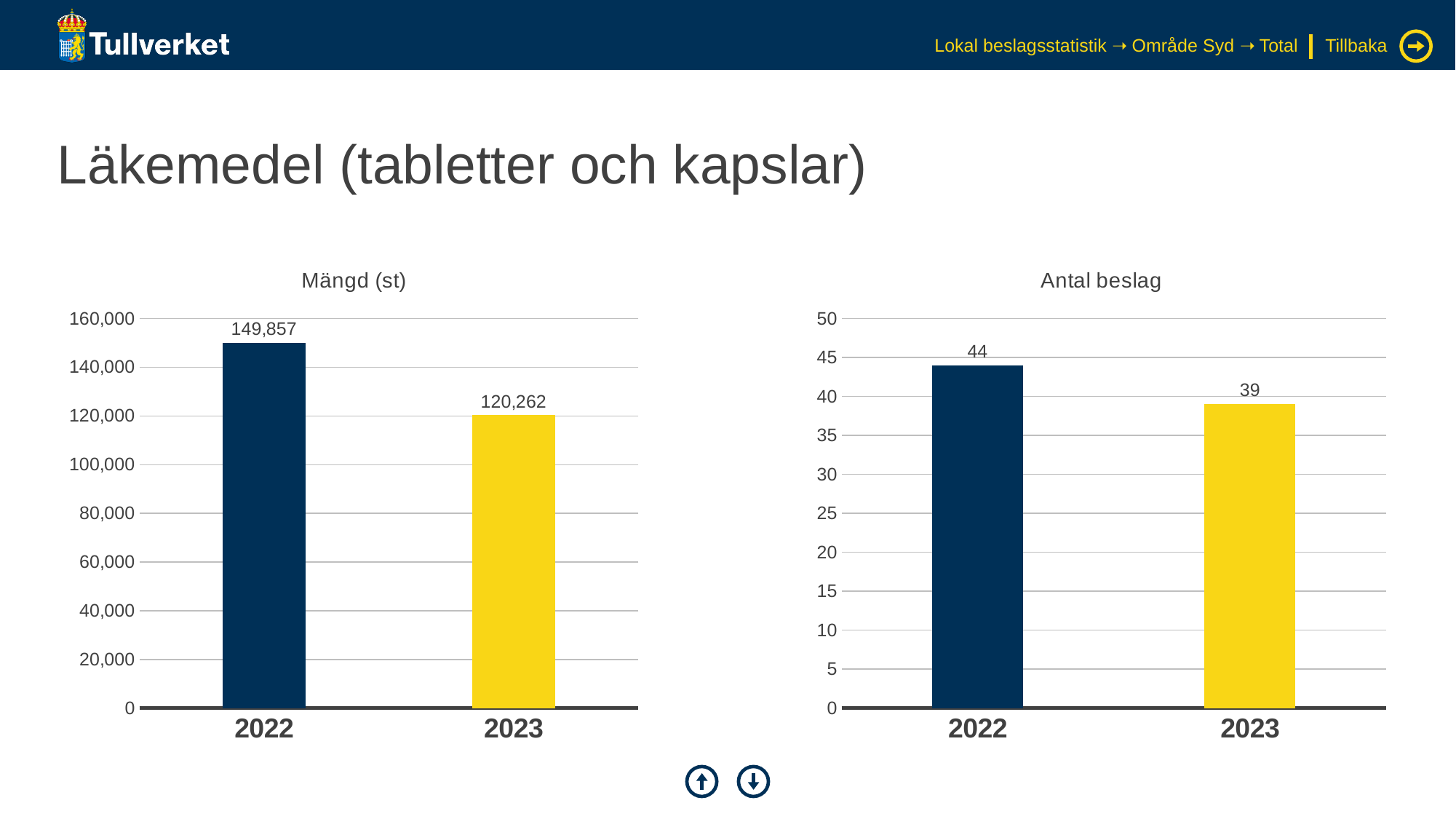

Lokal beslagsstatistik ➝ Område Syd ➝ Total
Tillbaka
# Läkemedel (tabletter och kapslar)

### Chart: Mängd (st)

| Category | Serie 1 |
|---|---|
| 2022 | 149857.0 |
| 2023 | 120262.0 |

### Chart: Antal beslag

| Category | Serie 1 |
|---|---|
| 2022 | 44.0 |
| 2023 | 39.0 |